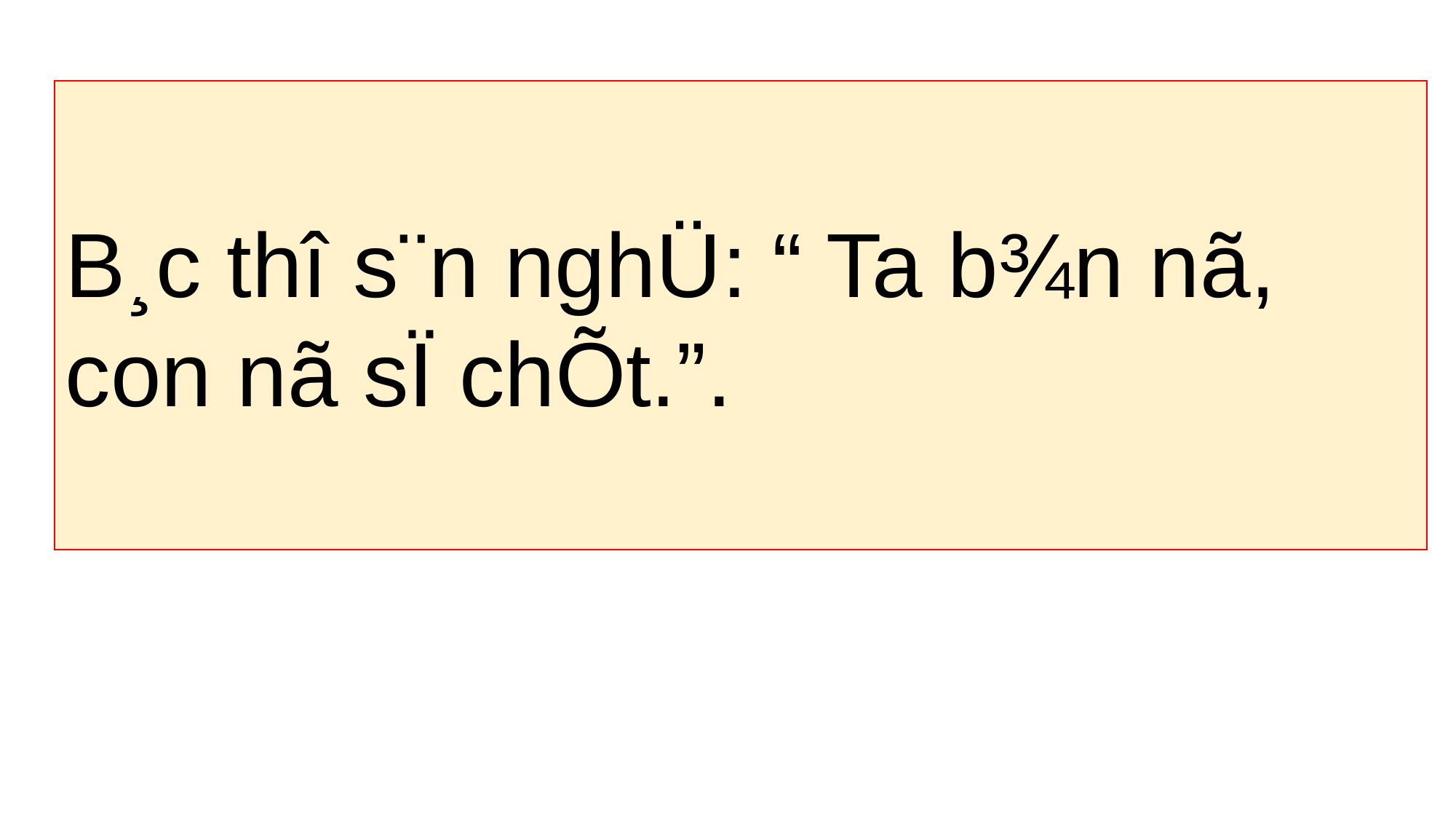

B¸c thî s¨n nghÜ: “ Ta b¾n nã, con nã sÏ chÕt.”.